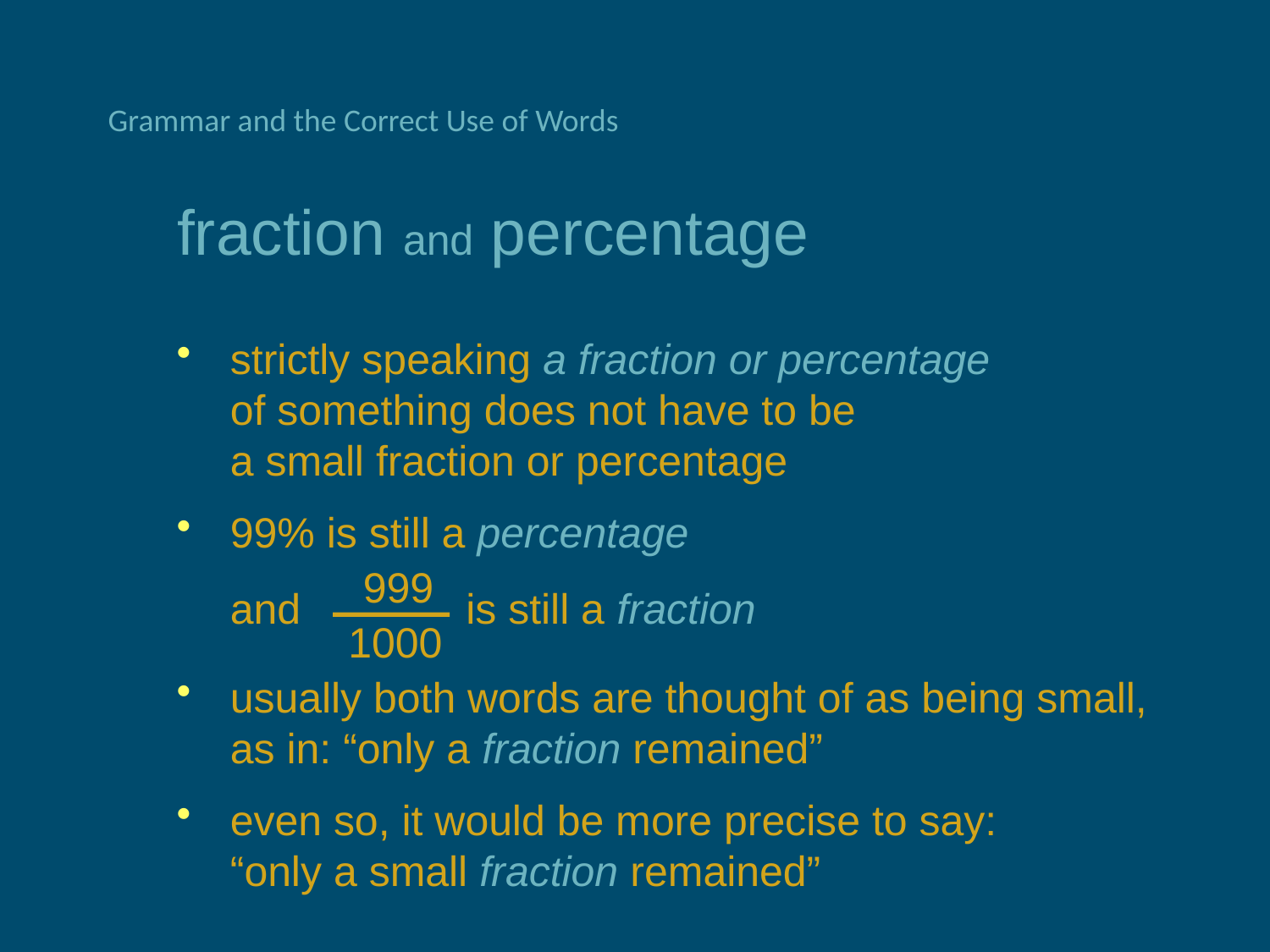

# Grammar and the Correct Use of Words
fraction and percentage
strictly speaking a fraction or percentage
of something does not have to be
a small fraction or percentage
99% is still a percentage
and              is still a fraction
usually both words are thought of as being small,
as in: “only a fraction remained”
even so, it would be more precise to say:
“only a small fraction remained”
 999
1000